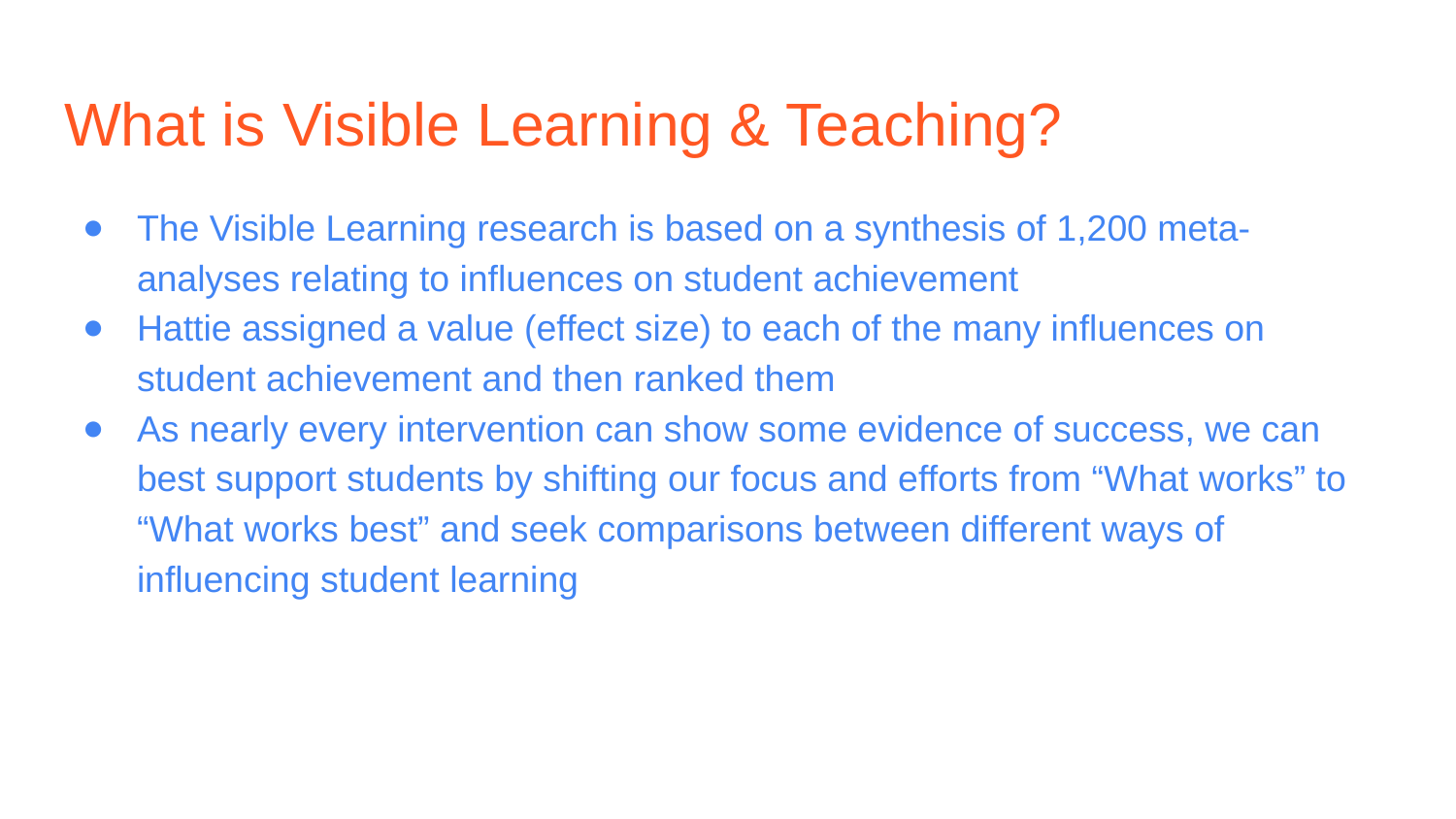

# What is Visible Learning & Teaching?
The Visible Learning research is based on a synthesis of 1,200 meta-analyses relating to influences on student achievement
Hattie assigned a value (effect size) to each of the many influences on student achievement and then ranked them
As nearly every intervention can show some evidence of success, we can best support students by shifting our focus and efforts from “What works” to “What works best” and seek comparisons between different ways of influencing student learning